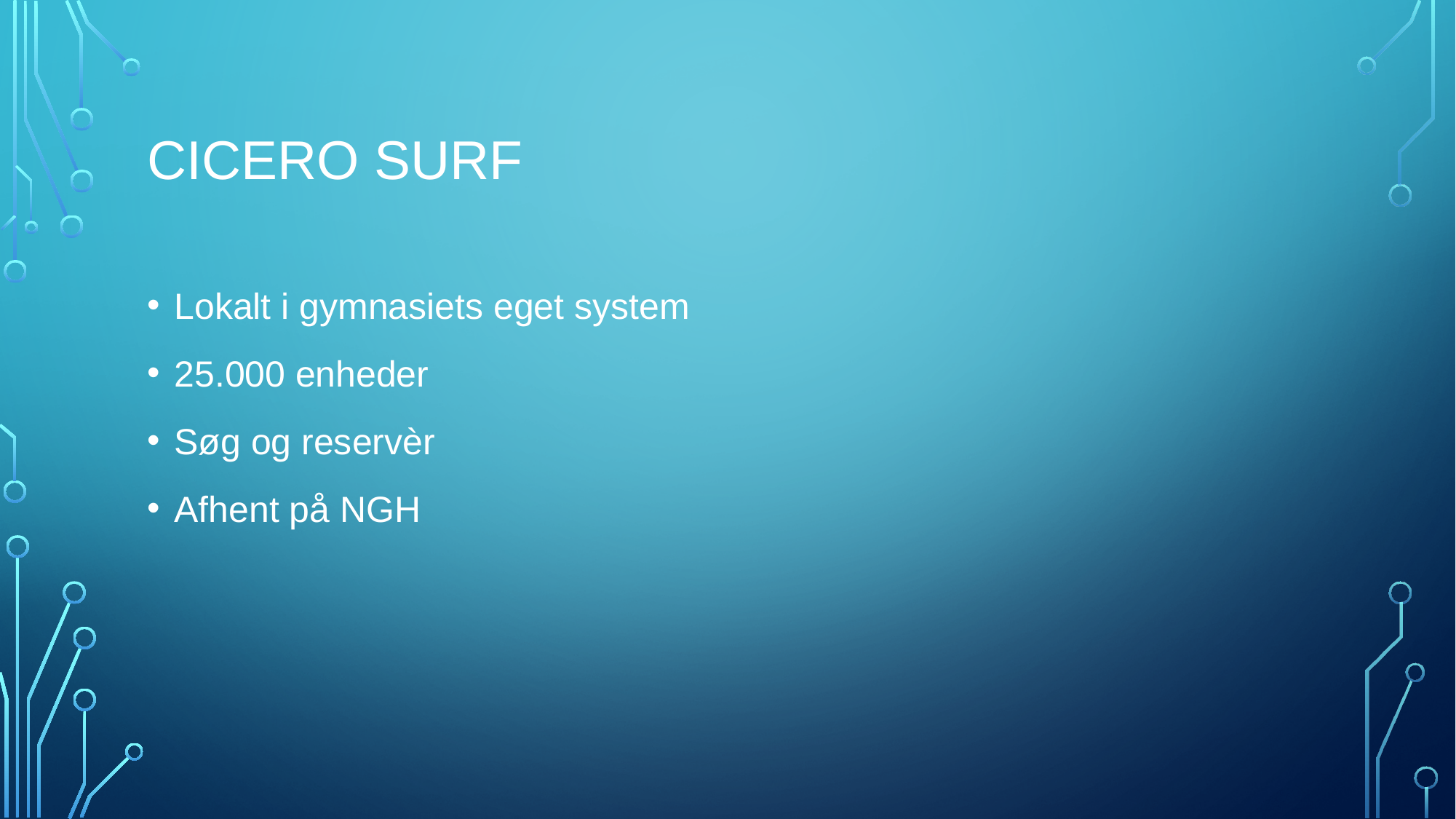

# CICERO SURF
Lokalt i gymnasiets eget system
25.000 enheder
Søg og reservèr
Afhent på NGH